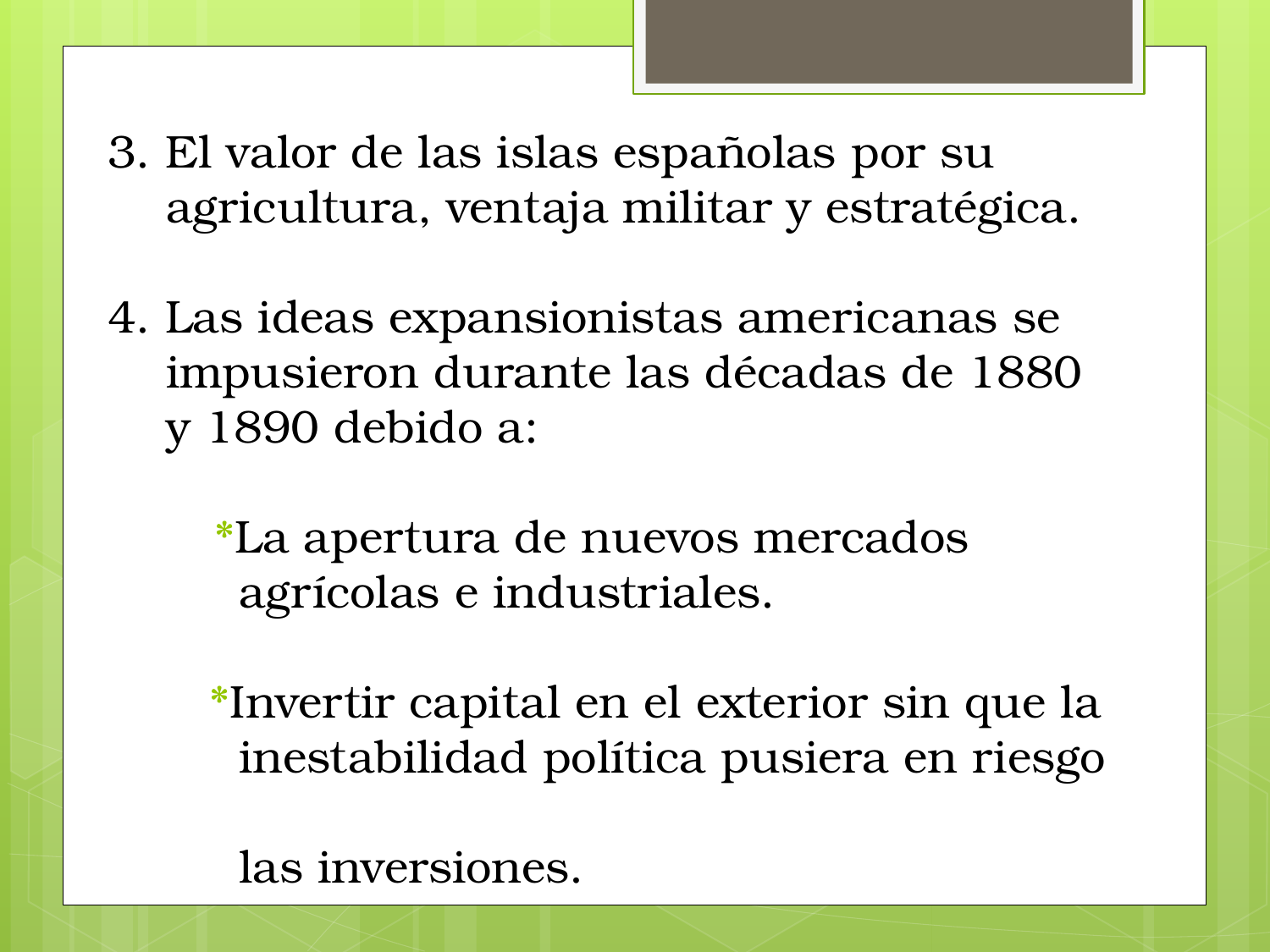

3. El valor de las islas españolas por su
    agricultura, ventaja militar y estratégica.

4. Las ideas expansionistas americanas se
    impusieron durante las décadas de 1880
    y 1890 debido a:

   *La apertura de nuevos mercados
         agrícolas e industriales.

       *Invertir capital en el exterior sin que la
         inestabilidad política pusiera en riesgo
         las inversiones.